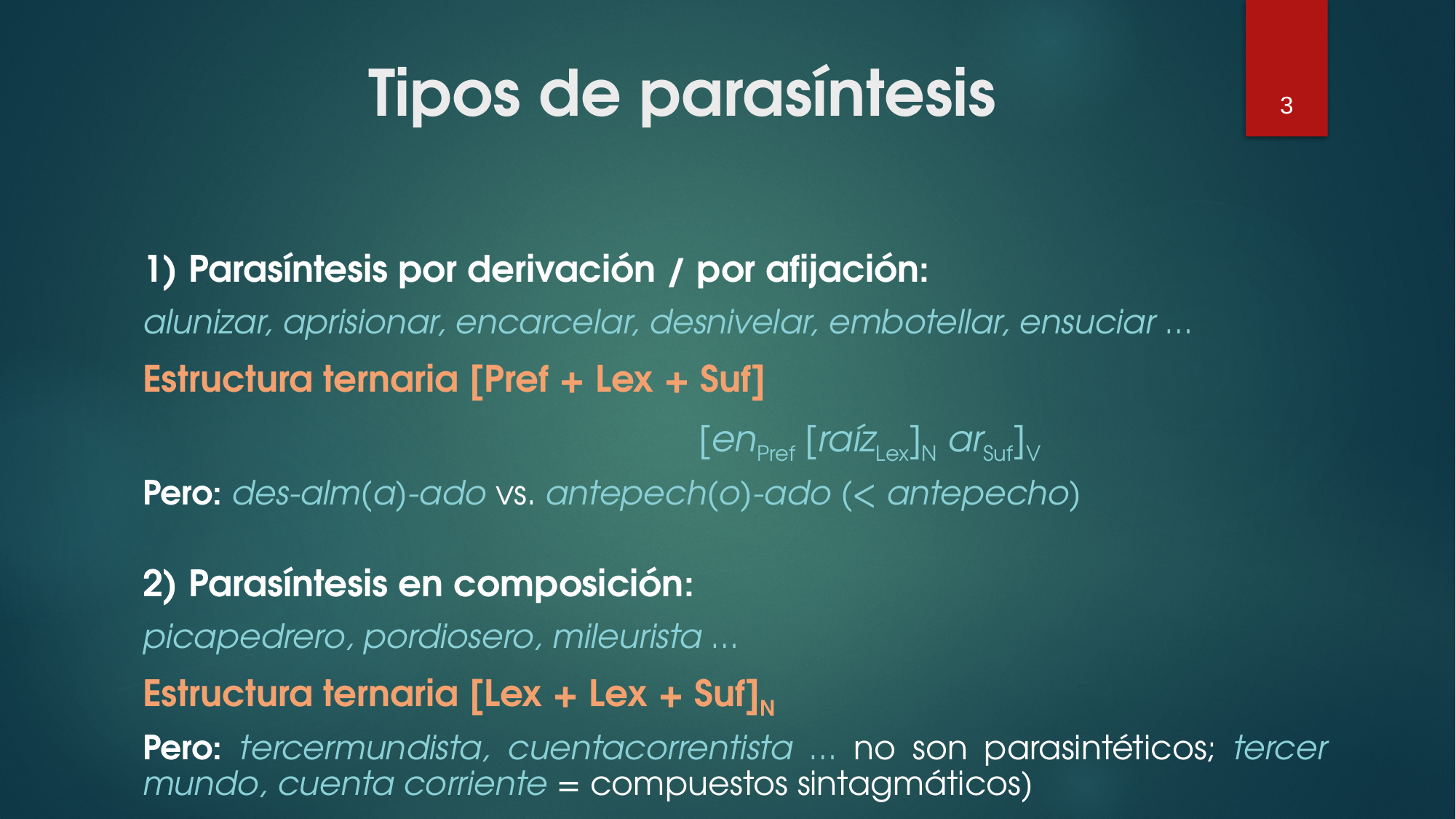

# Tipos de parasíntesis
3
1) Parasíntesis por derivación / por afijación:
alunizar, aprisionar, encarcelar, desnivelar, embotellar, ensuciar …
Estructura ternaria [Pref + Lex + Suf]
					 [enPref [raízLex]N arSuf]V
Pero: des-alm(a)-ado vs. antepech(o)-ado (< antepecho)

2) Parasíntesis en composición:
picapedrero, pordiosero, mileurista …
Estructura ternaria [Lex + Lex + Suf]N
Pero: tercermundista, cuentacorrentista … no son parasintéticos; tercer mundo, cuenta corriente = compuestos sintagmáticos)